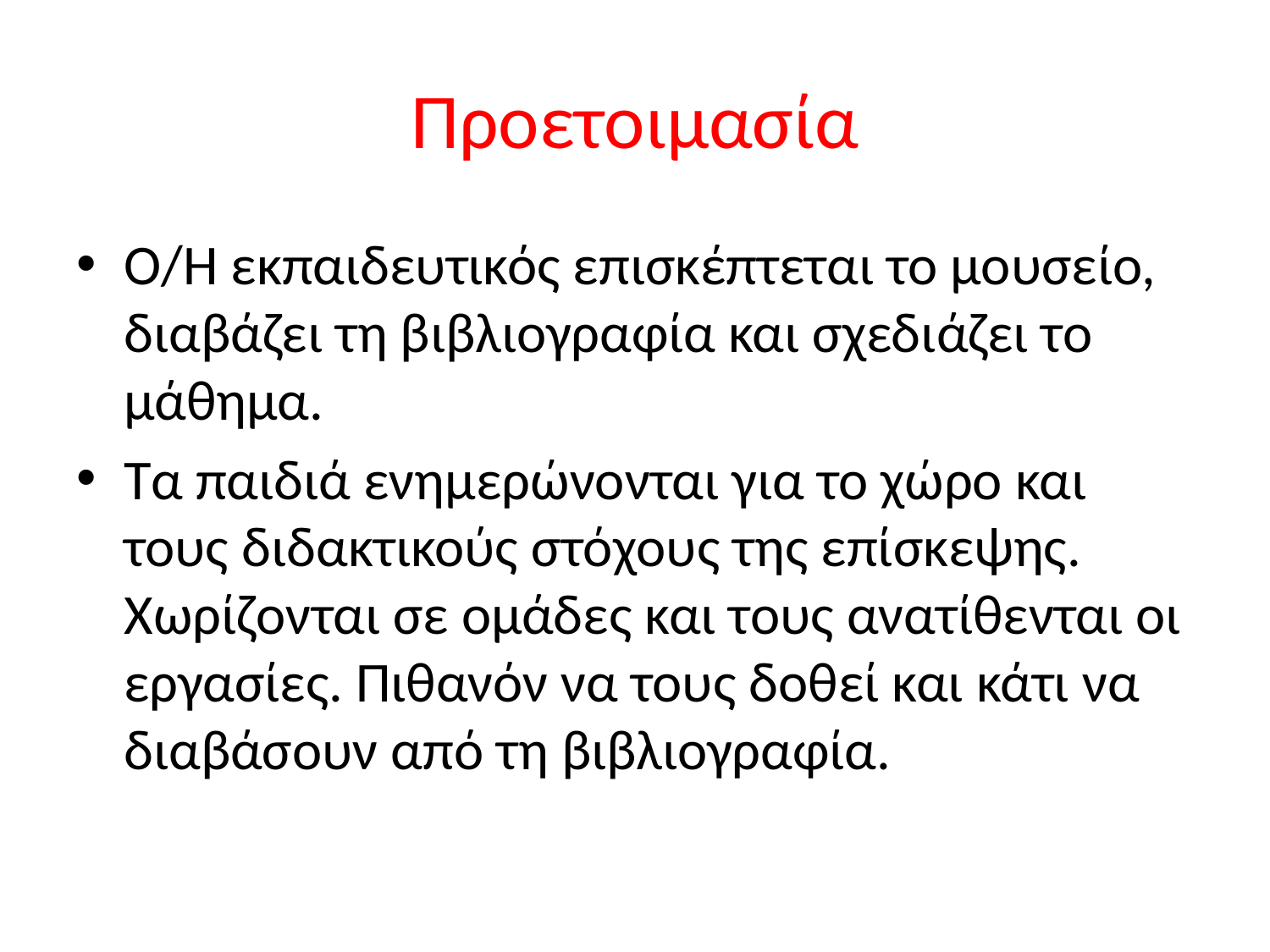

# Προετοιμασία
Ο/Η εκπαιδευτικός επισκέπτεται το μουσείο, διαβάζει τη βιβλιογραφία και σχεδιάζει το μάθημα.
Τα παιδιά ενημερώνονται για το χώρο και τους διδακτικούς στόχους της επίσκεψης. Χωρίζονται σε ομάδες και τους ανατίθενται οι εργασίες. Πιθανόν να τους δοθεί και κάτι να διαβάσουν από τη βιβλιογραφία.